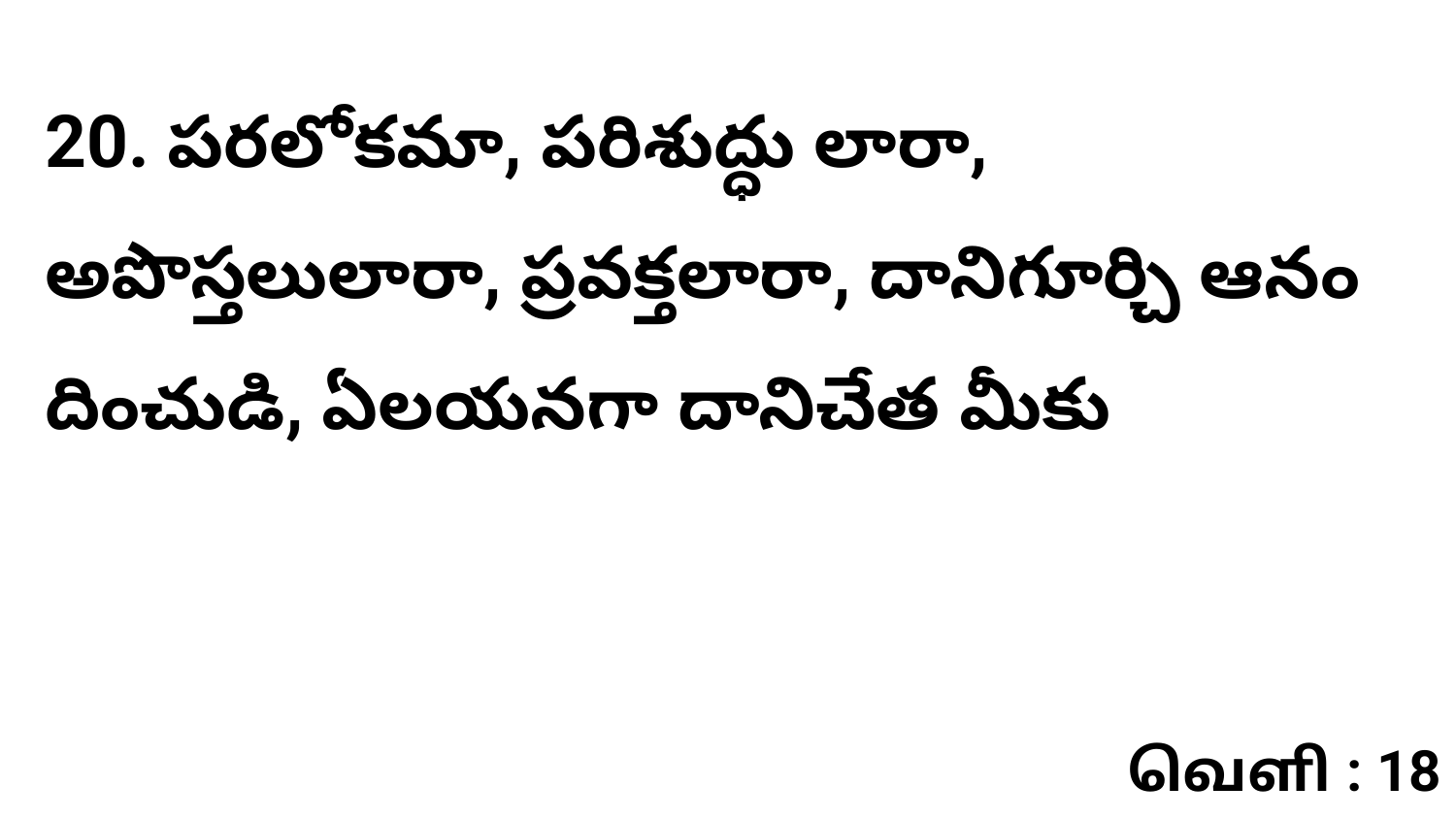

20. పరలోకమా, పరిశుద్ధు లారా, అపొస్తలులారా, ప్రవక్తలారా, దానిగూర్చి ఆనం దించుడి, ఏలయనగా దానిచేత మీకు
வெளி : 18